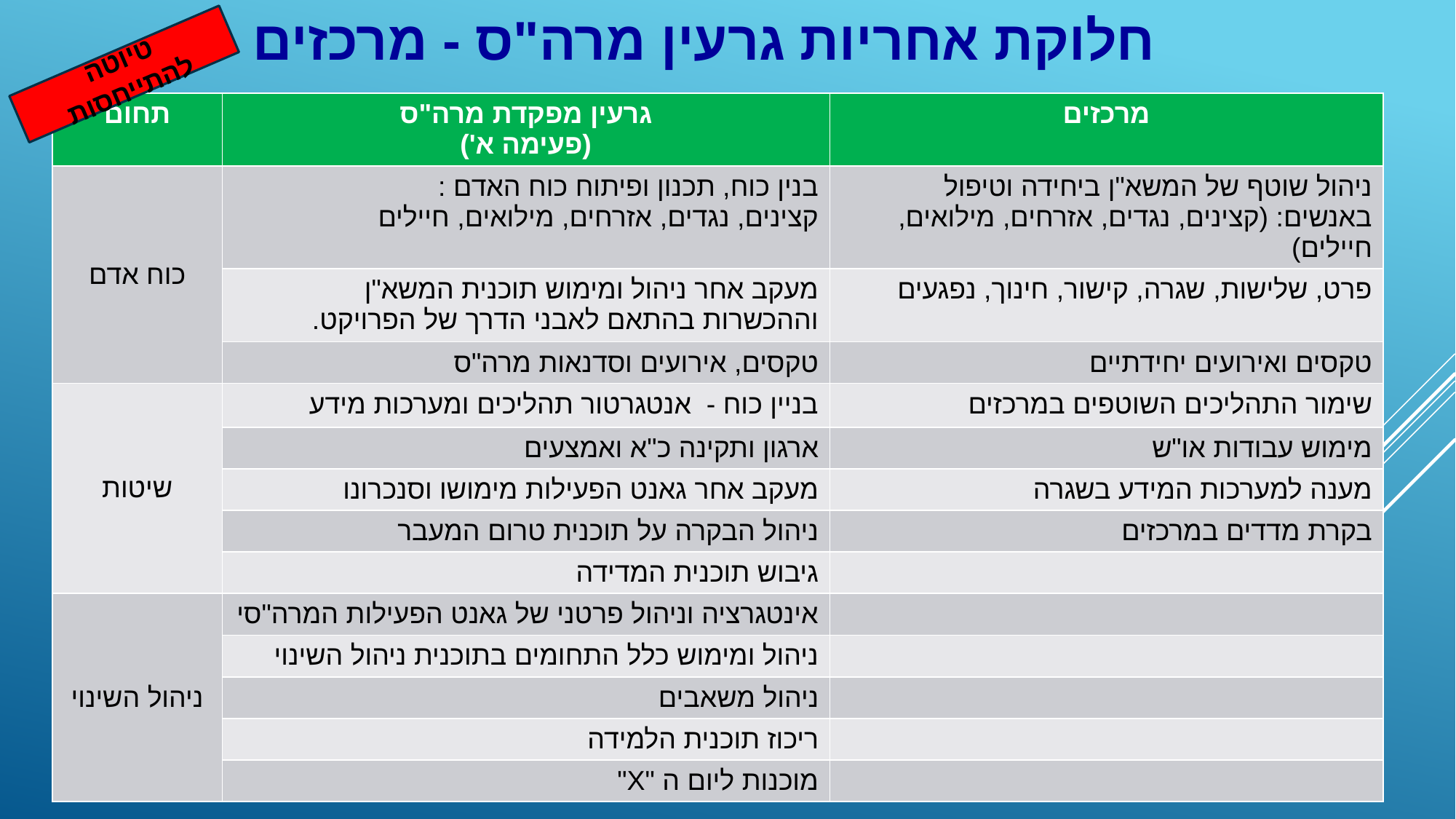

חלוקת אחריות גרעין מרה"ס - מרכזים
טיוטה להתייחסות
| תחום | גרעין מפקדת מרה"ס (פעימה א') | מרכזים |
| --- | --- | --- |
| כוח אדם | בנין כוח, תכנון ופיתוח כוח האדם : קצינים, נגדים, אזרחים, מילואים, חיילים | ניהול שוטף של המשא"ן ביחידה וטיפול באנשים: (קצינים, נגדים, אזרחים, מילואים, חיילים) |
|  | מעקב אחר ניהול ומימוש תוכנית המשא"ן וההכשרות בהתאם לאבני הדרך של הפרויקט. | פרט, שלישות, שגרה, קישור, חינוך, נפגעים |
|  | טקסים, אירועים וסדנאות מרה"ס | טקסים ואירועים יחידתיים |
| שיטות | בניין כוח - אנטגרטור תהליכים ומערכות מידע | שימור התהליכים השוטפים במרכזים |
|  | ארגון ותקינה כ"א ואמצעים | מימוש עבודות או"ש |
|  | מעקב אחר גאנט הפעילות מימושו וסנכרונו | מענה למערכות המידע בשגרה |
|  | ניהול הבקרה על תוכנית טרום המעבר | בקרת מדדים במרכזים |
|  | גיבוש תוכנית המדידה |  |
| ניהול השינוי | אינטגרציה וניהול פרטני של גאנט הפעילות המרה"סי |  |
|  | ניהול ומימוש כלל התחומים בתוכנית ניהול השינוי |  |
|  | ניהול משאבים |  |
|  | ריכוז תוכנית הלמידה |  |
|  | מוכנות ליום ה "X" |  |